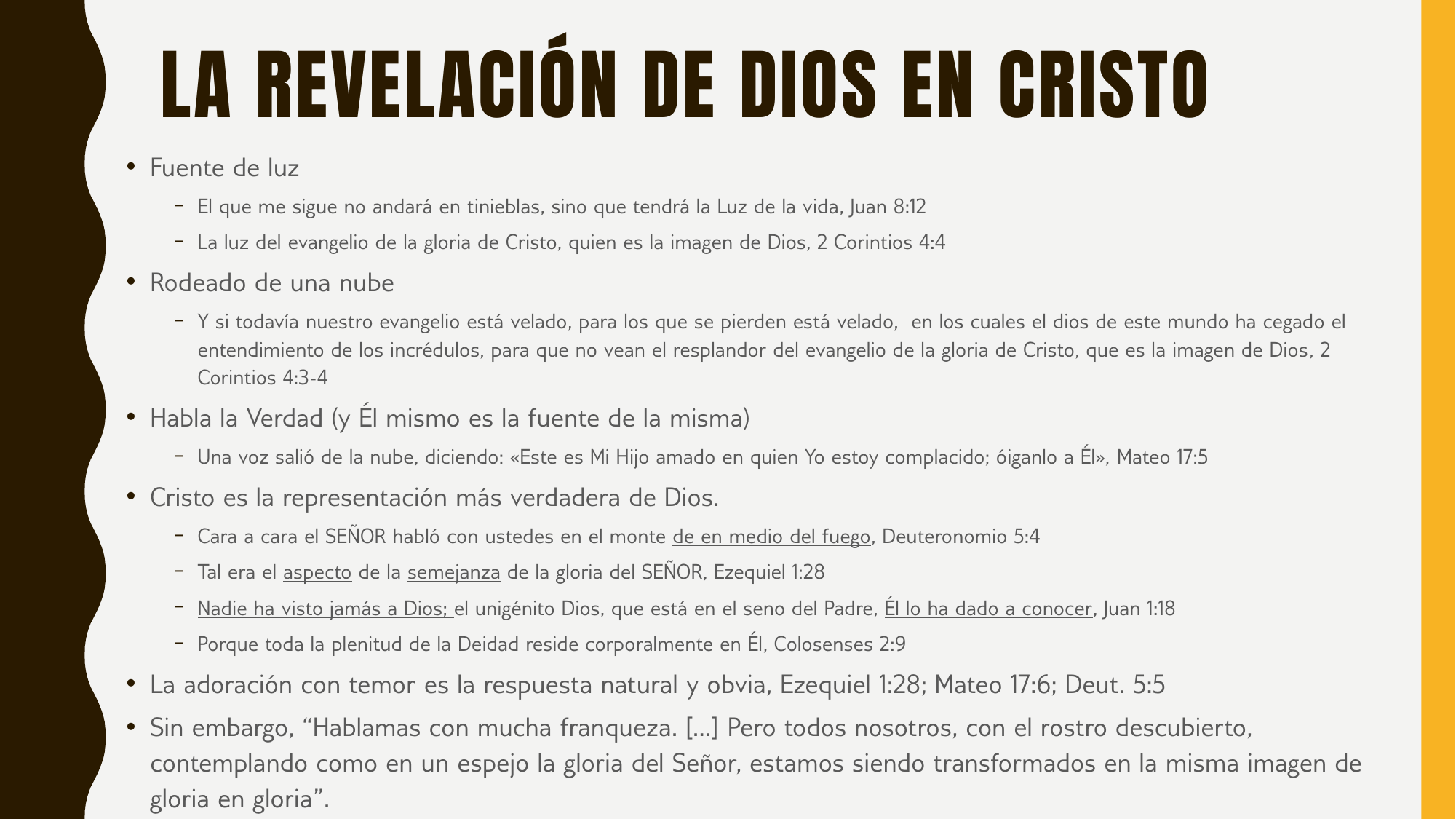

# LA Revelación de Dios en Cristo
Fuente de luz
El que me sigue no andará en tinieblas, sino que tendrá la Luz de la vida, Juan 8:12
La luz del evangelio de la gloria de Cristo, quien es la imagen de Dios, 2 Corintios 4:4
Rodeado de una nube
Y si todavía nuestro evangelio está velado, para los que se pierden está velado,  en los cuales el dios de este mundo ha cegado el entendimiento de los incrédulos, para que no vean el resplandor del evangelio de la gloria de Cristo, que es la imagen de Dios, 2 Corintios 4:3-4
Habla la Verdad (y Él mismo es la fuente de la misma)
Una voz salió de la nube, diciendo: «Este es Mi Hijo amado en quien Yo estoy complacido; óiganlo a Él», Mateo 17:5
Cristo es la representación más verdadera de Dios.
Cara a cara el SEÑOR habló con ustedes en el monte de en medio del fuego, Deuteronomio 5:4
Tal era el aspecto de la semejanza de la gloria del SEÑOR, Ezequiel 1:28
Nadie ha visto jamás a Dios; el unigénito Dios, que está en el seno del Padre, Él lo ha dado a conocer, Juan 1:18
Porque toda la plenitud de la Deidad reside corporalmente en Él, Colosenses 2:9
La adoración con temor es la respuesta natural y obvia, Ezequiel 1:28; Mateo 17:6; Deut. 5:5
Sin embargo, “Hablamas con mucha franqueza. […] Pero todos nosotros, con el rostro descubierto, contemplando como en un espejo la gloria del Señor, estamos siendo transformados en la misma imagen de gloria en gloria”.